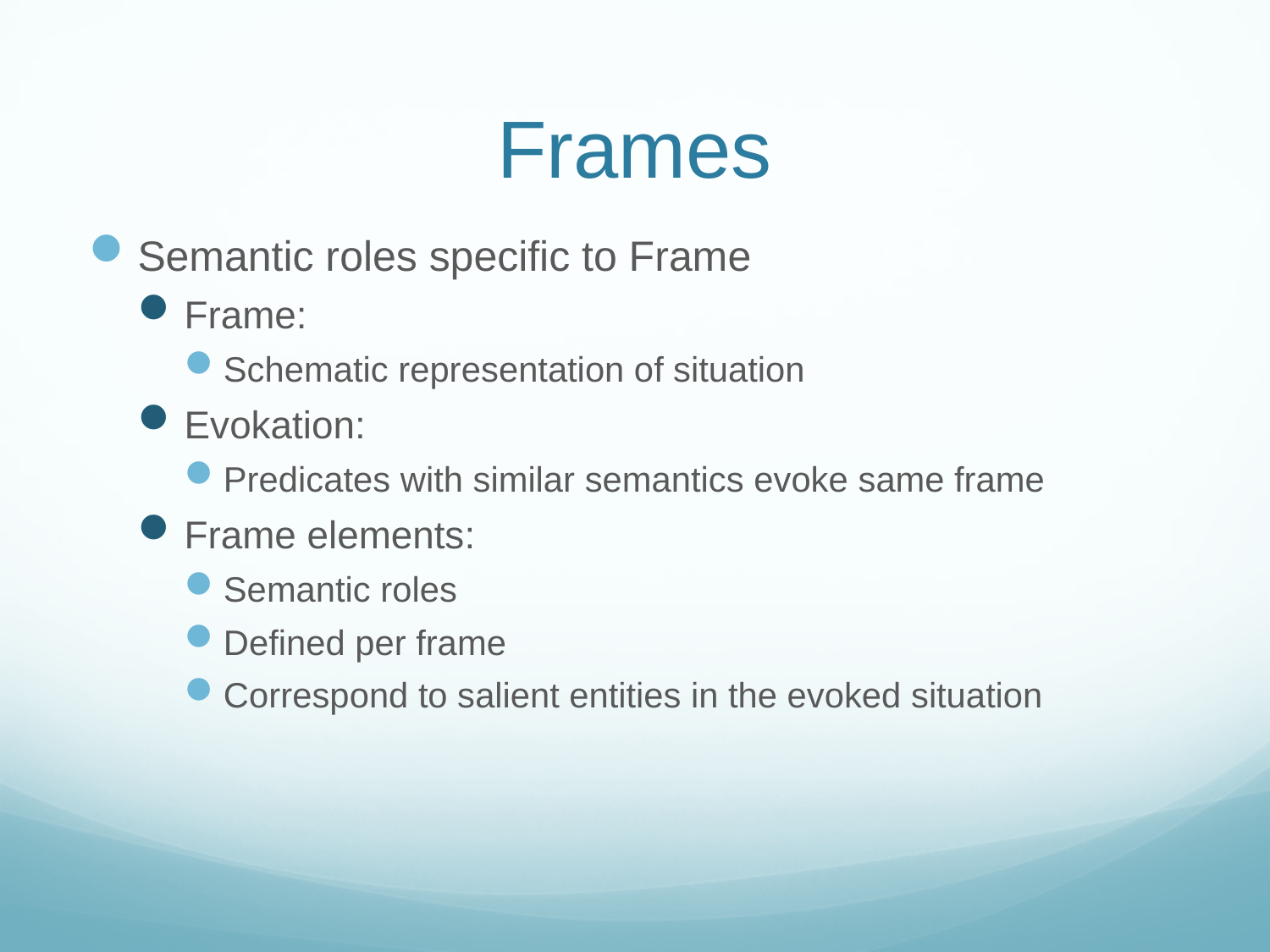

# Frames
Semantic roles specific to Frame
Frame:
Schematic representation of situation
Evokation:
Predicates with similar semantics evoke same frame
Frame elements:
Semantic roles
Defined per frame
Correspond to salient entities in the evoked situation